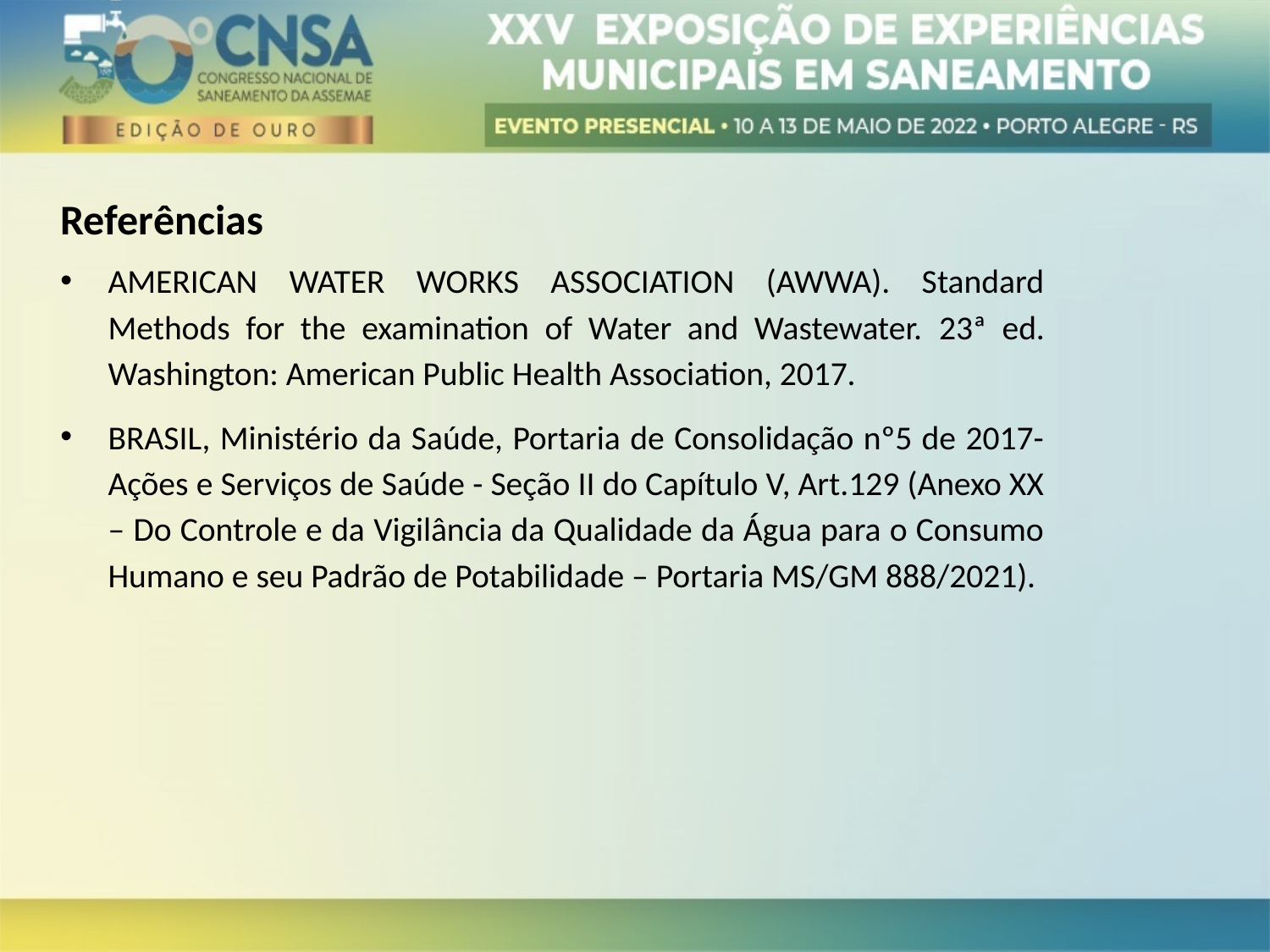

Referências
AMERICAN WATER WORKS ASSOCIATION (AWWA). Standard Methods for the examination of Water and Wastewater. 23ª ed. Washington: American Public Health Association, 2017.
BRASIL, Ministério da Saúde, Portaria de Consolidação nº5 de 2017- Ações e Serviços de Saúde - Seção II do Capítulo V, Art.129 (Anexo XX – Do Controle e da Vigilância da Qualidade da Água para o Consumo Humano e seu Padrão de Potabilidade – Portaria MS/GM 888/2021).